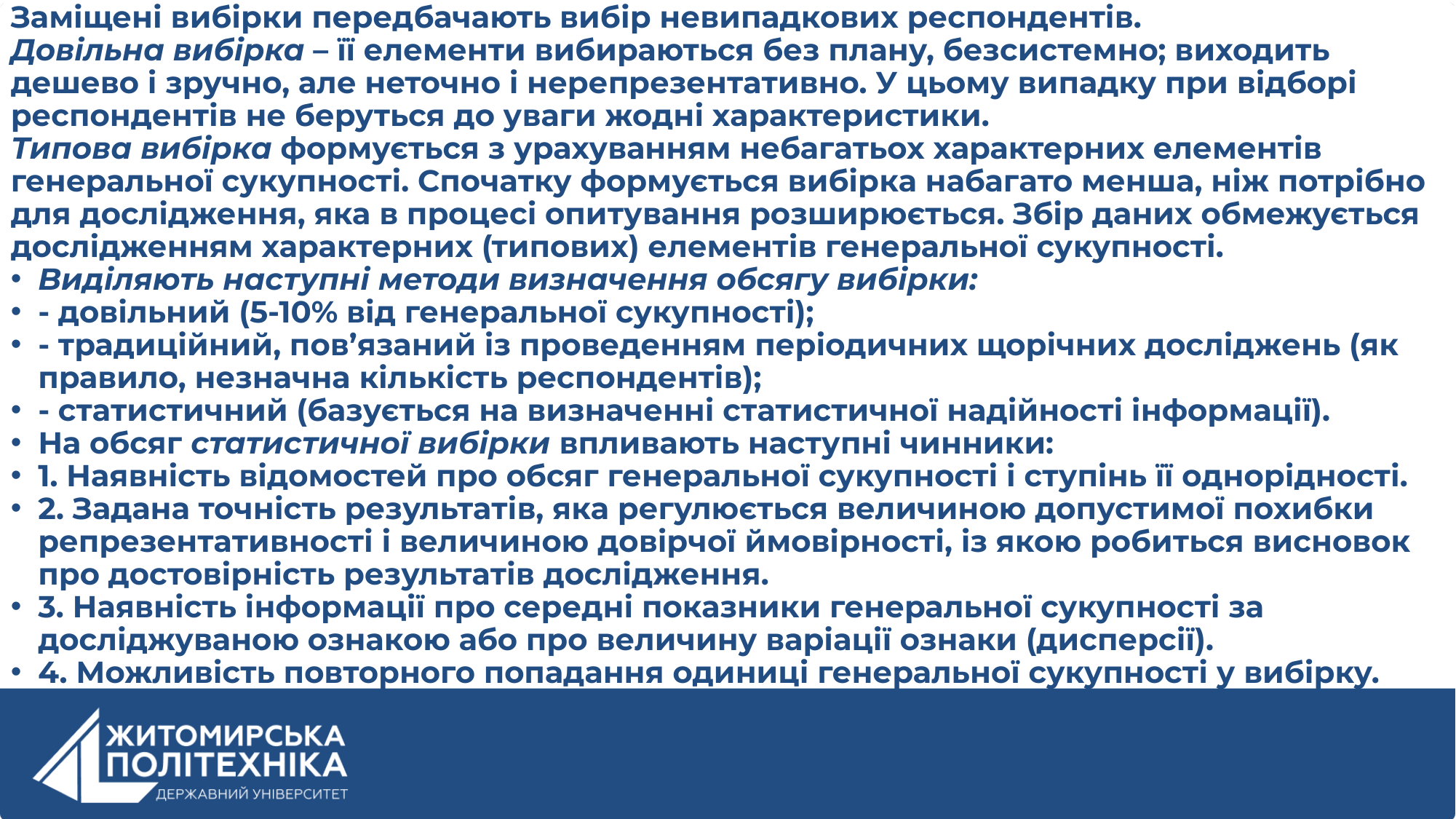

Заміщені вибірки передбачають вибір невипадкових респондентів.
Довільна вибірка – її елементи вибираються без плану, безсистемно; виходить дешево і зручно, але неточно і нерепрезентативно. У цьому випадку при відборі респондентів не беруться до уваги жодні характеристики.
Типова вибірка формується з урахуванням небагатьох характерних елементів генеральної сукупності. Спочатку формується вибірка набагато менша, ніж потрібно для дослідження, яка в процесі опитування розширюється. Збір даних обмежується дослідженням характерних (типових) елементів генеральної сукупності.
Виділяють наступні методи визначення обсягу вибірки:
- довільний (5-10% від генеральної сукупності);
- традиційний, пов’язаний із проведенням періодичних щорічних досліджень (як правило, незначна кількість респондентів);
- статистичний (базується на визначенні статистичної надійності інформації).
На обсяг статистичної вибірки впливають наступні чинники:
1. Наявність відомостей про обсяг генеральної сукупності і ступінь її однорідності.
2. Задана точність результатів, яка регулюється величиною допустимої похибки репрезентативності і величиною довірчої ймовірності, із якою робиться висновок про достовірність результатів дослідження.
3. Наявність інформації про середні показники генеральної сукупності за досліджуваною ознакою або про величину варіації ознаки (дисперсії).
4. Можливість повторного попадання одиниці генеральної сукупності у вибірку.